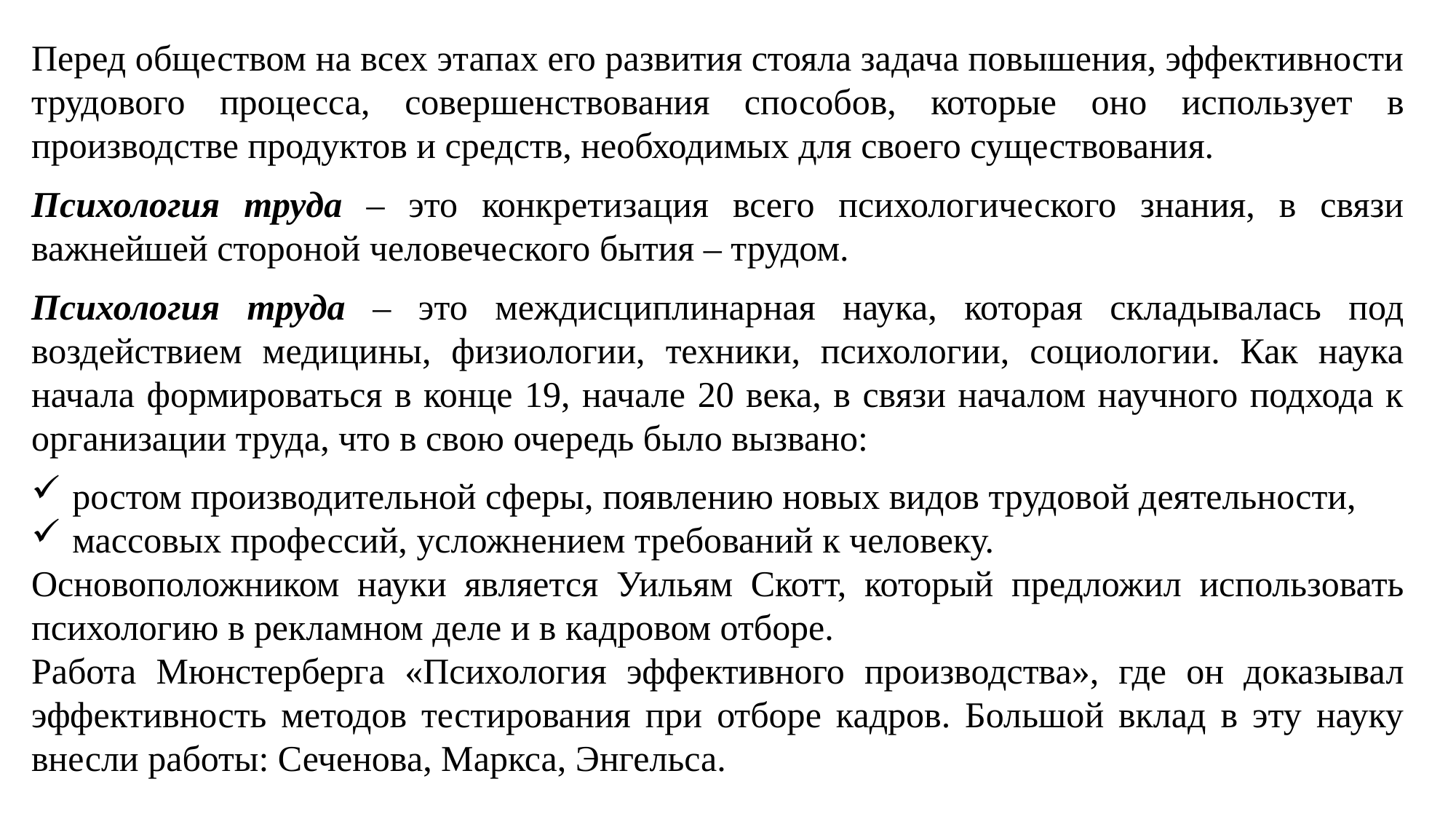

Перед обществом на всех этапах его развития стояла задача повышения, эффективности трудового процесса, совершенствования способов, которые оно использует в производстве продуктов и средств, необходимых для своего существования.
Психология труда – это конкретизация всего психологического знания, в связи важнейшей стороной человеческого бытия – трудом.
Психология труда – это междисциплинарная наука, которая складывалась под воздействием медицины, физиологии, техники, психологии, социологии. Как наука начала формироваться в конце 19, начале 20 века, в связи началом научного подхода к организации труда, что в свою очередь было вызвано:
ростом производительной сферы, появлению новых видов трудовой деятельности,
массовых профессий, усложнением требований к человеку.
Основоположником науки является Уильям Скотт, который предложил использовать психологию в рекламном деле и в кадровом отборе.
Работа Мюнстерберга «Психология эффективного производства», где он доказывал эффективность методов тестирования при отборе кадров. Большой вклад в эту науку внесли работы: Сеченова, Маркса, Энгельса.